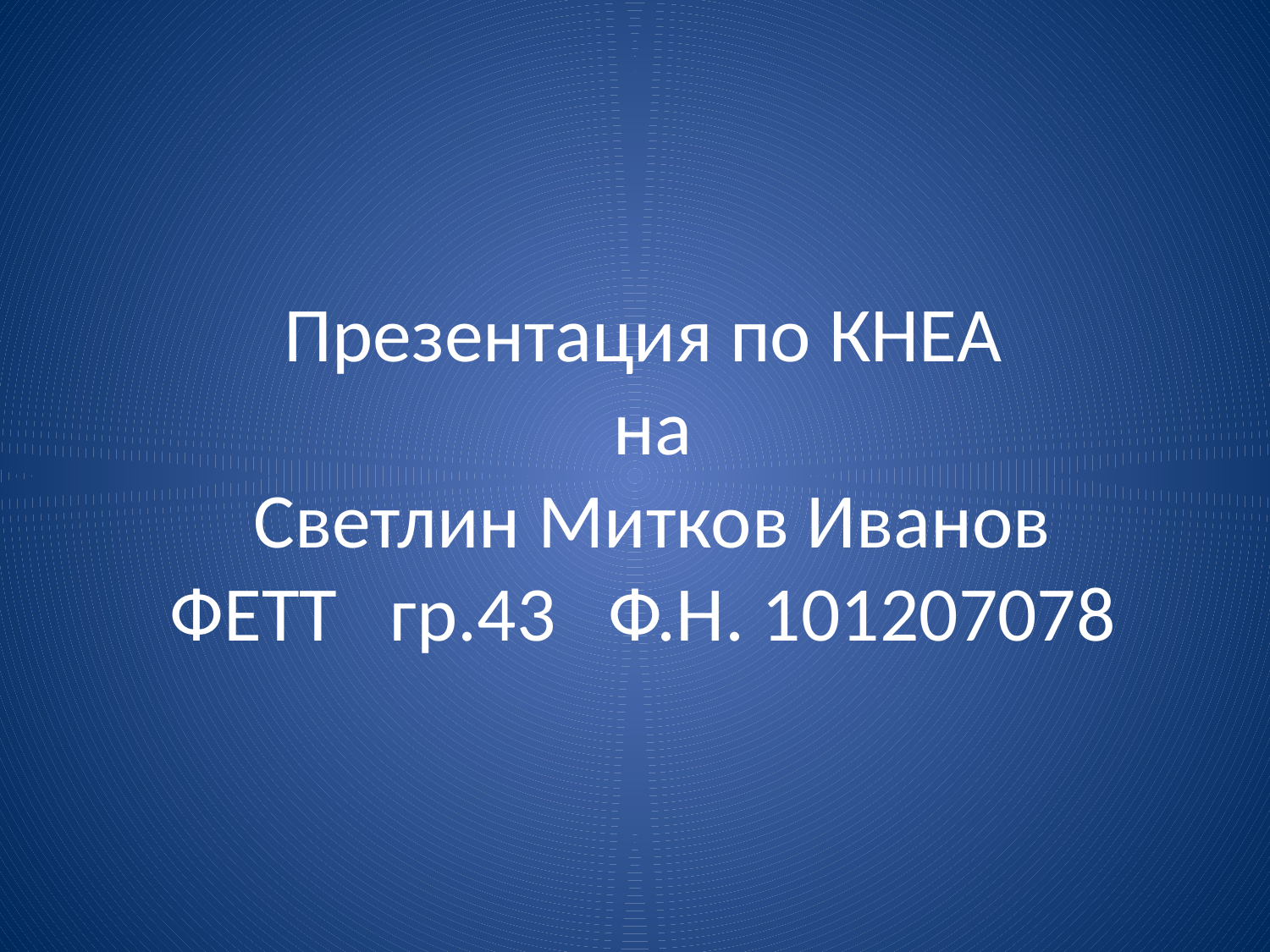

# Презентация по КНЕА на Светлин Митков Иванов ФЕТТ   гр.43   Ф.Н. 101207078